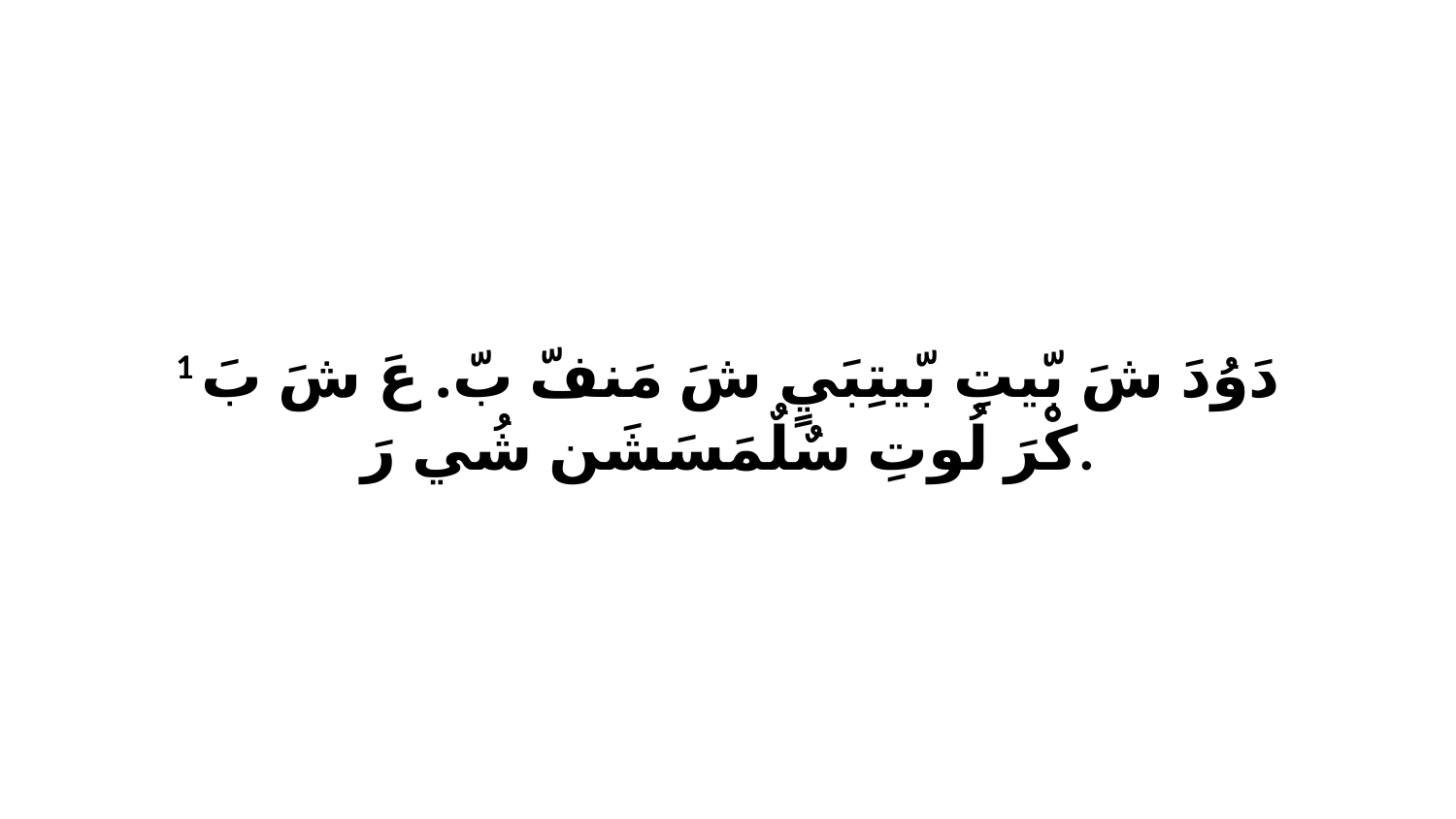

1 دَوُدَ شَ بّيتِ بّيتِبَيٍ شَ مَنفّ بّ. عَ شَ بَ كْرَ لُوتِ سٌلٌمَسَشَن شُي رَ.